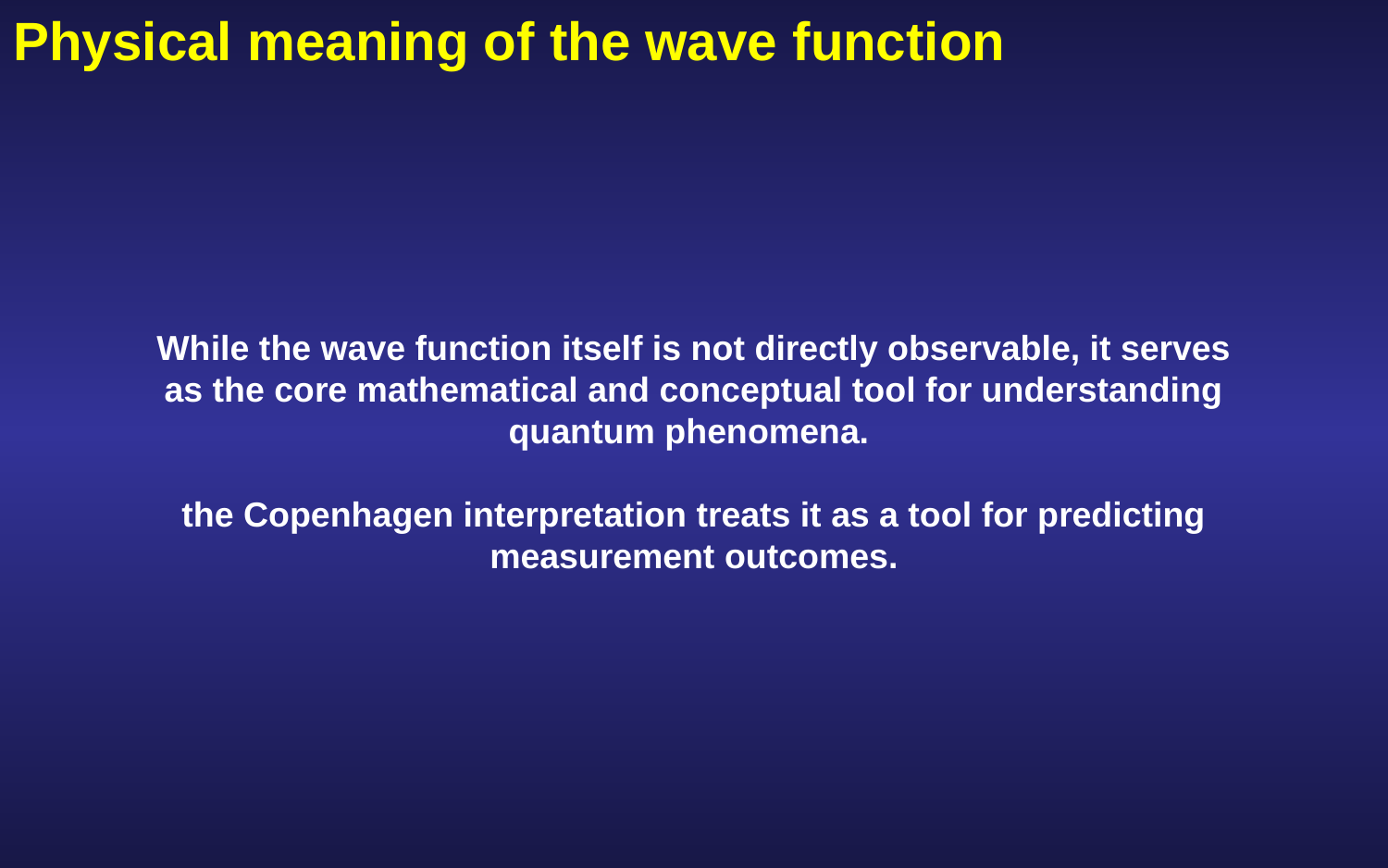

Physical meaning of the wave function

While the wave function itself is not directly observable, it serves as the core mathematical and conceptual tool for understanding quantum phenomena.

the Copenhagen interpretation treats it as a tool for predicting measurement outcomes.